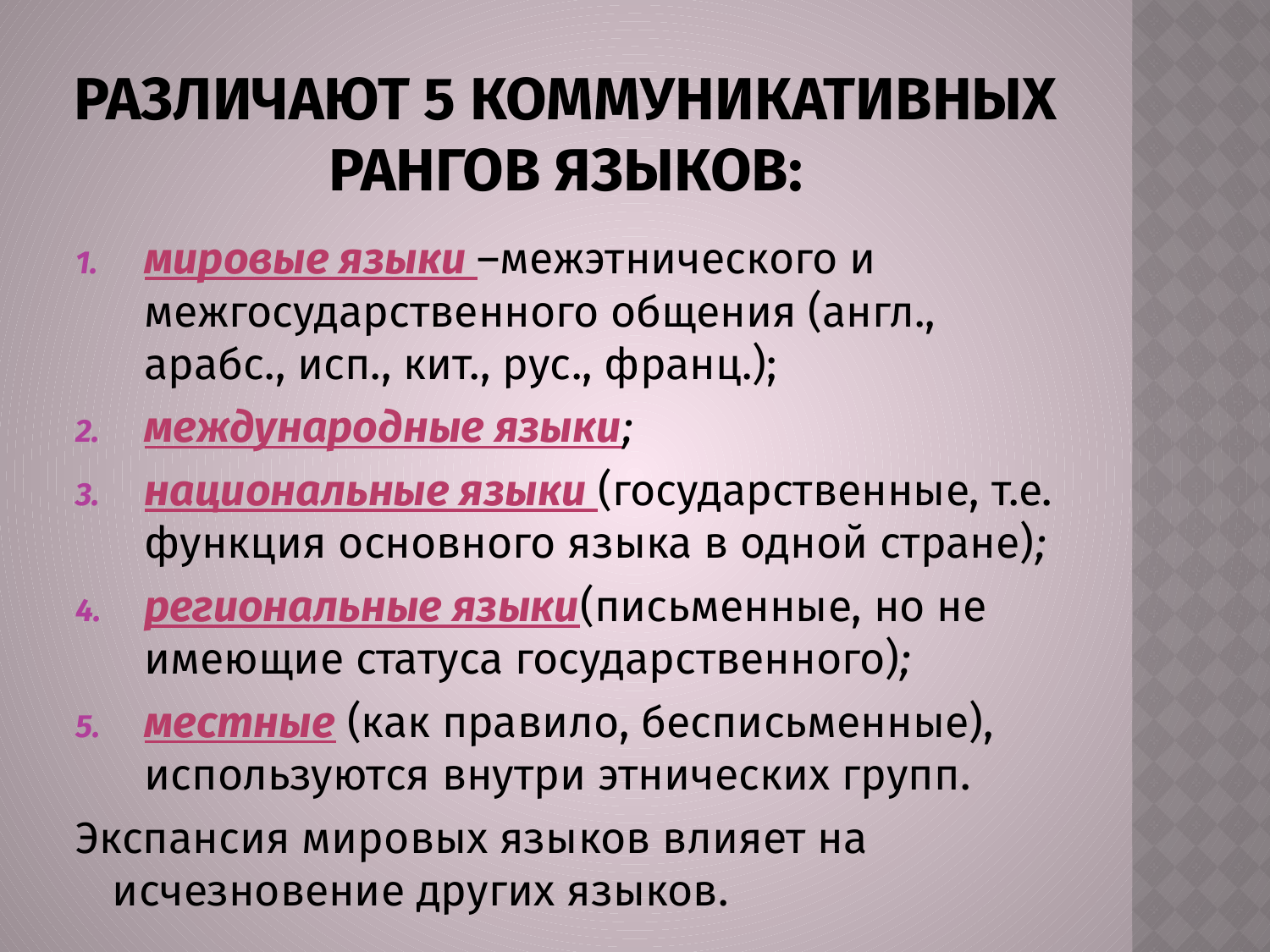

# различают 5 коммуникативных рангов языков:
мировые языки –межэтнического и межгосударственного общения (англ., арабс., исп., кит., рус., франц.);
международные языки;
национальные языки (государственные, т.е. функция основного языка в одной стране);
региональные языки(письменные, но не имеющие статуса государственного);
местные (как правило, бесписьменные), используются внутри этнических групп.
Экспансия мировых языков влияет на исчезновение других языков.